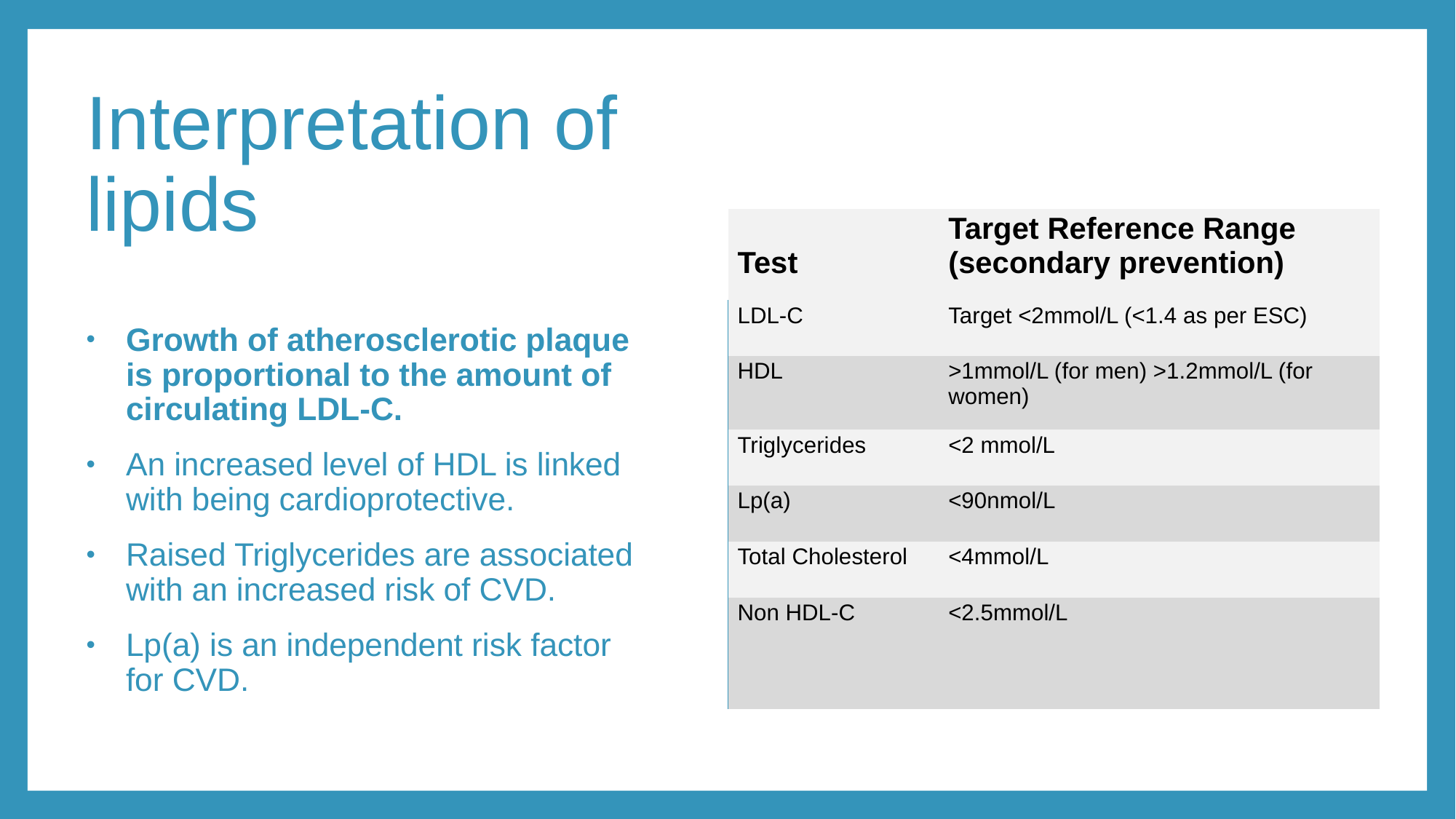

# Interpretation of lipids
| Test | Target Reference Range (secondary prevention) |
| --- | --- |
| LDL-C | Target <2mmol/L (<1.4 as per ESC) |
| HDL | >1mmol/L (for men) >1.2mmol/L (for women) |
| Triglycerides | <2 mmol/L |
| Lp(a) | <90nmol/L |
| Total Cholesterol | <4mmol/L |
| Non HDL-C | <2.5mmol/L |
|  |  |
Growth of atherosclerotic plaque is proportional to the amount of circulating LDL-C.
An increased level of HDL is linked with being cardioprotective.
Raised Triglycerides are associated with an increased risk of CVD.
Lp(a) is an independent risk factor for CVD.